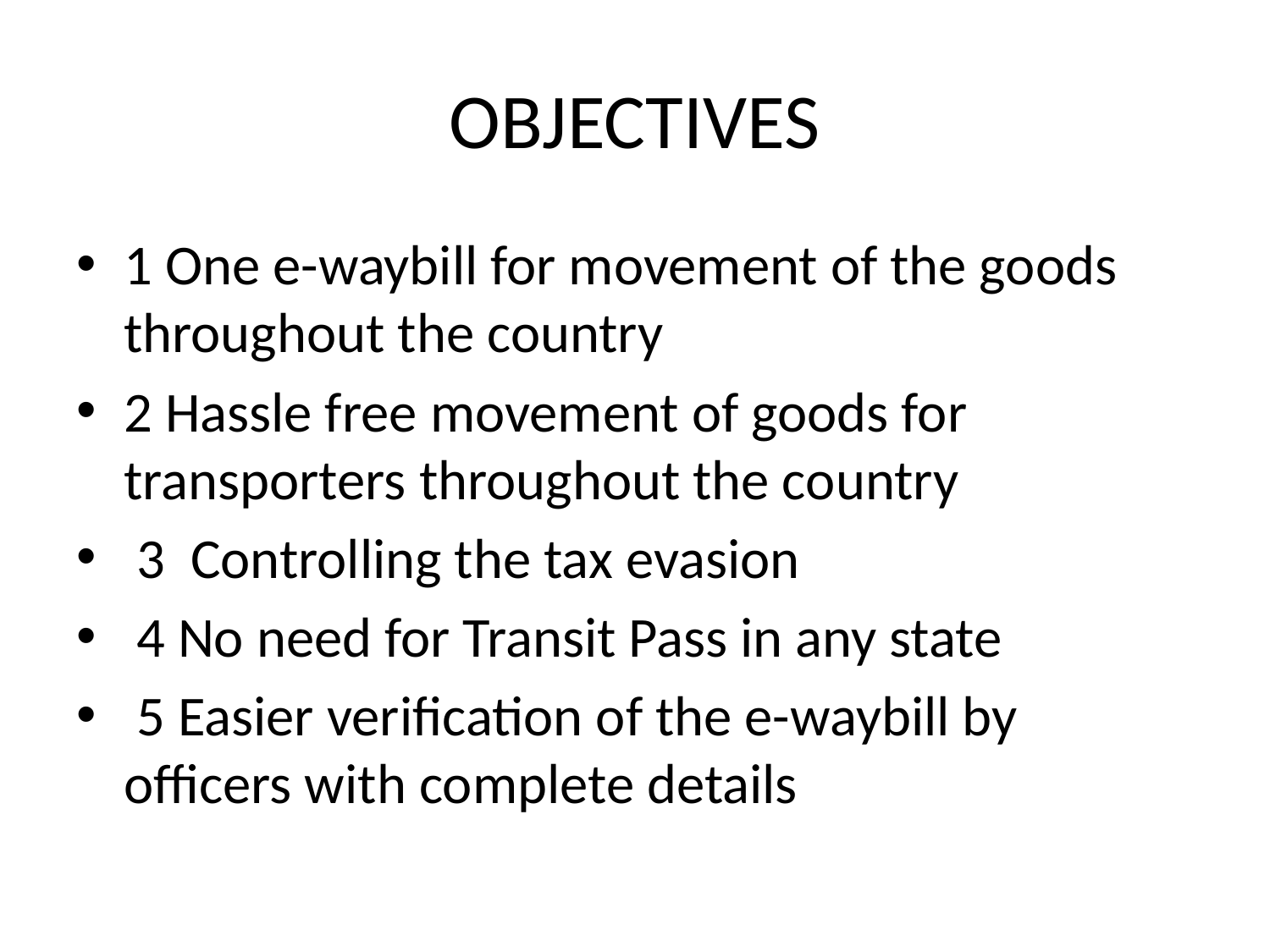

# OBJECTIVES
1 One e-waybill for movement of the goods throughout the country
2 Hassle free movement of goods for transporters throughout the country
 3  Controlling the tax evasion
 4 No need for Transit Pass in any state
 5 Easier verification of the e-waybill by officers with complete details